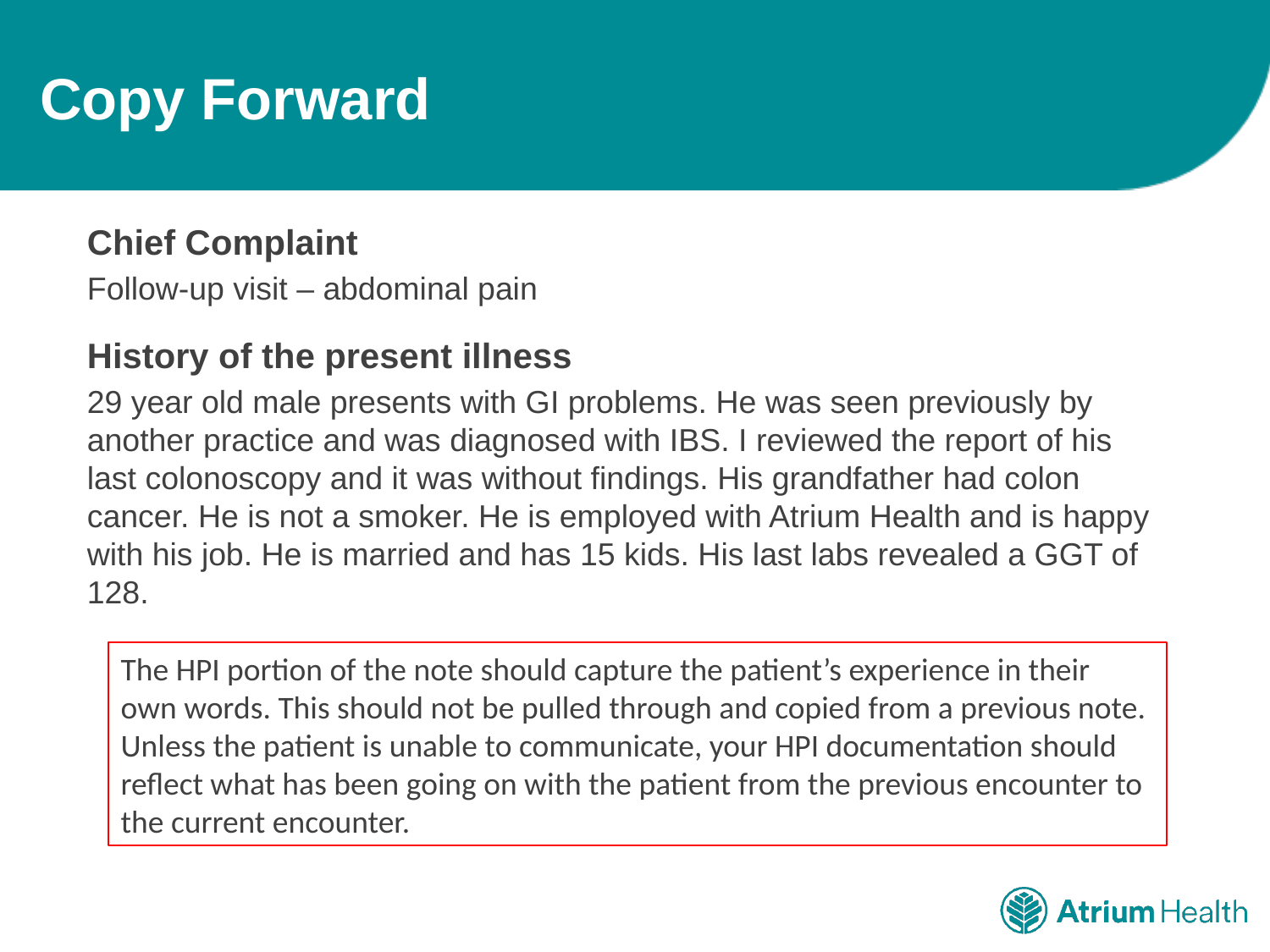

# Copy Forward
Chief Complaint
Follow-up visit – abdominal pain

History of the present illness
29 year old male presents with GI problems. He was seen previously by another practice and was diagnosed with IBS. I reviewed the report of his last colonoscopy and it was without findings. His grandfather had colon cancer. He is not a smoker. He is employed with Atrium Health and is happy with his job. He is married and has 15 kids. His last labs revealed a GGT of 128.
The HPI portion of the note should capture the patient’s experience in their own words. This should not be pulled through and copied from a previous note.
Unless the patient is unable to communicate, your HPI documentation should reflect what has been going on with the patient from the previous encounter to the current encounter.